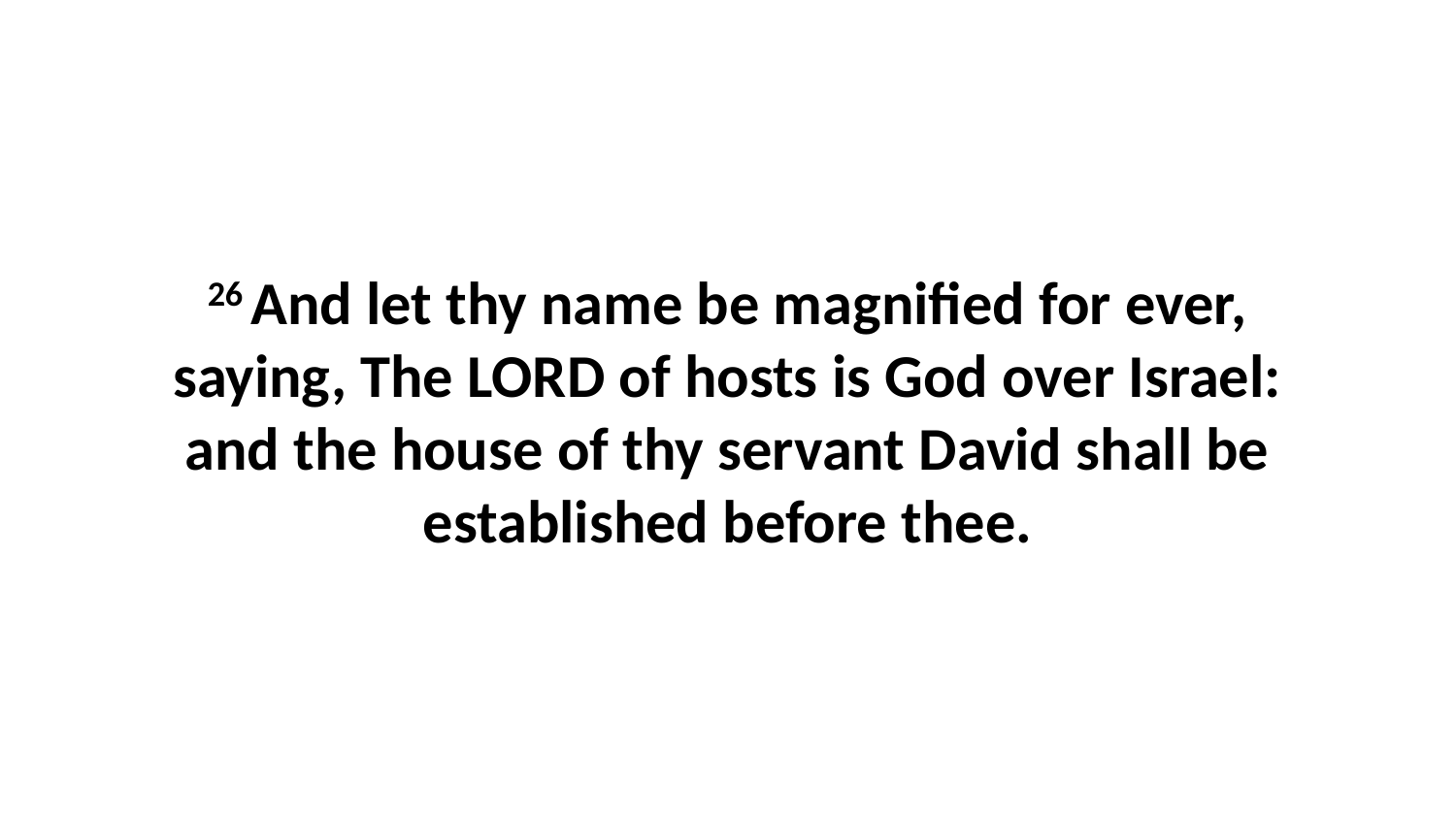

26 And let thy name be magnified for ever, saying, The LORD of hosts is God over Israel: and the house of thy servant David shall be established before thee.